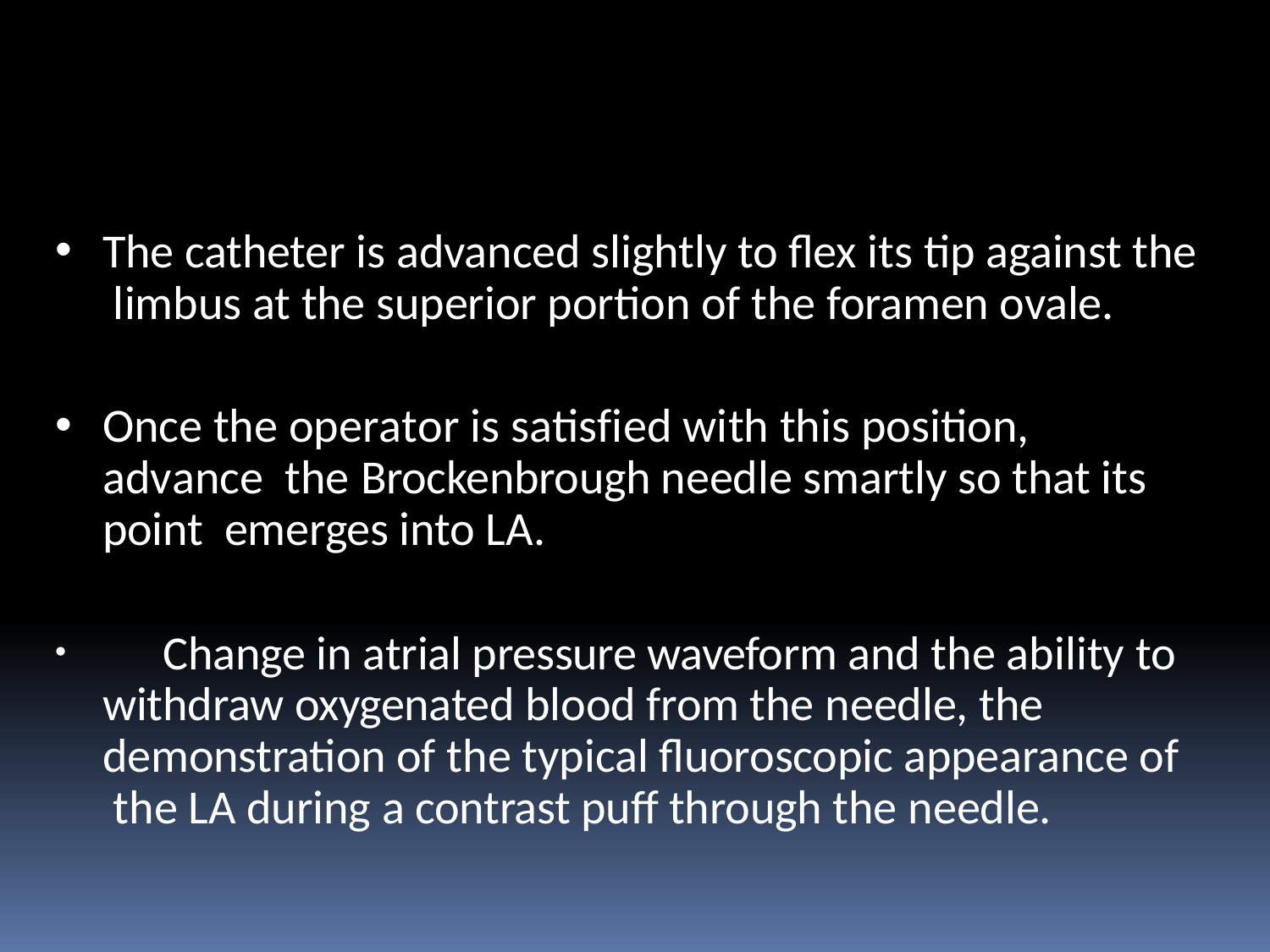

The catheter is advanced slightly to flex its tip against the  limbus at the superior portion of the foramen ovale.

Once the operator is satisfied with this position,	advance  the Brockenbrough needle smartly so that its point  emerges into LA.

	Change in atrial pressure waveform and the ability to  withdraw oxygenated blood from the needle, the  demonstration of the typical fluoroscopic appearance of  the LA during a contrast puff through the needle.